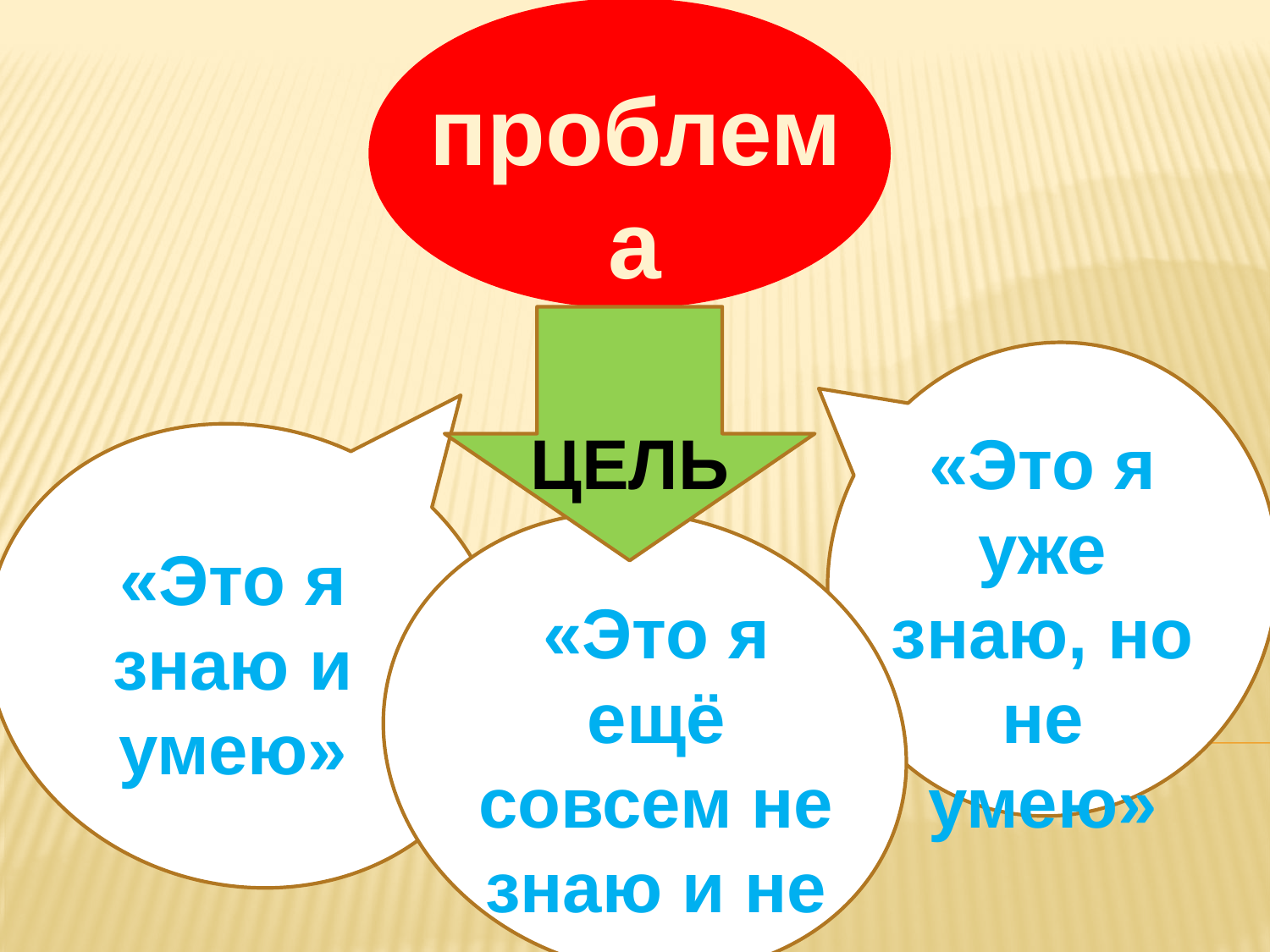

проблема

ЦЕЛЬ
«Это я уже знаю, но не умею»

«Это я знаю и умею»
«Это я ещё совсем не знаю и не умею»